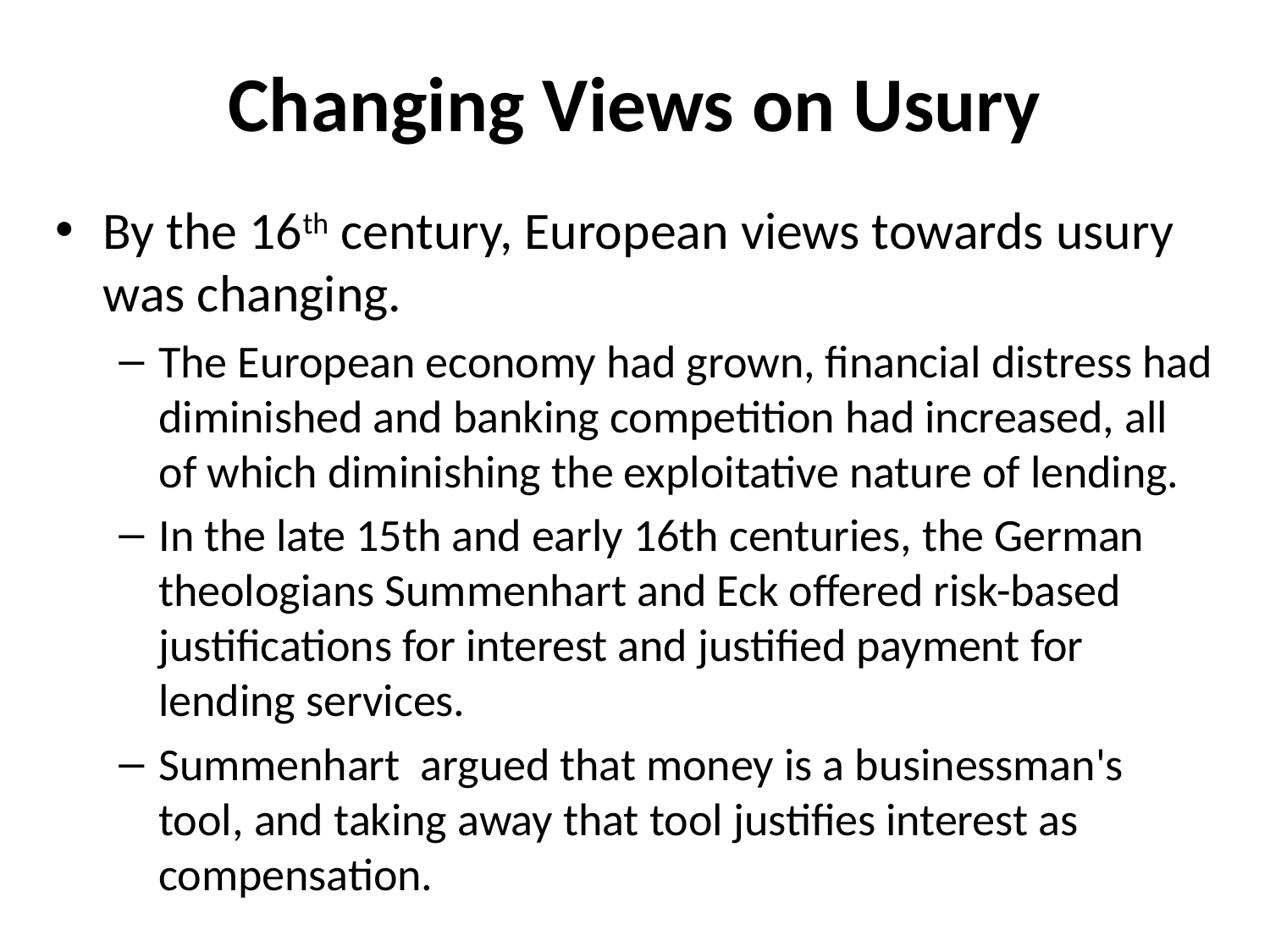

# Changing Views on Usury
By the 16th century, European views towards usury was changing.
The European economy had grown, financial distress had diminished and banking competition had increased, all of which diminishing the exploitative nature of lending.
In the late 15th and early 16th centuries, the German theologians Summenhart and Eck offered risk-based justifications for interest and justified payment for lending services.
Summenhart  argued that money is a businessman's tool, and taking away that tool justifies interest as compensation.